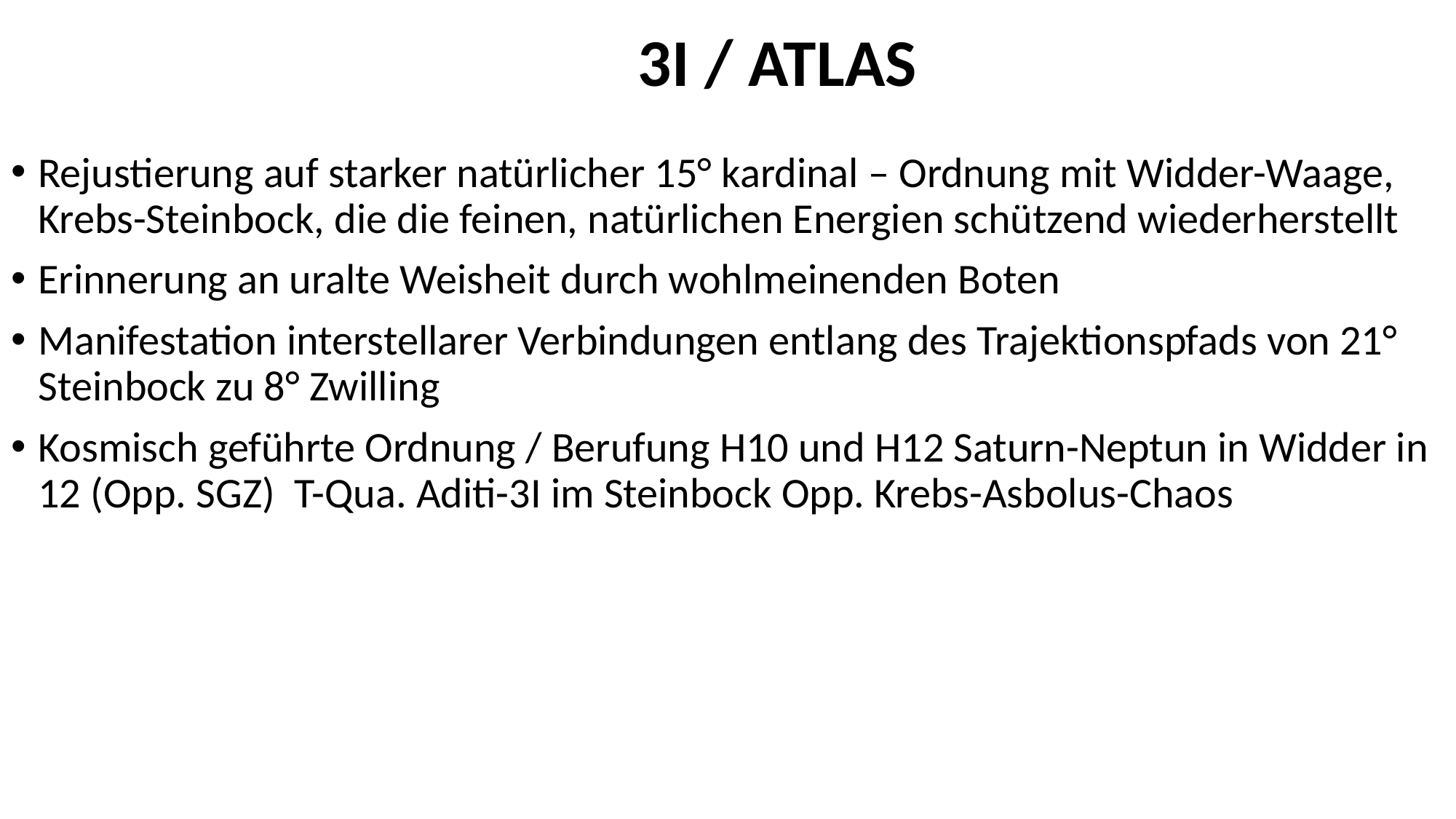

# 3I / ATLAS
Rejustierung auf starker natürlicher 15° kardinal – Ordnung mit Widder-Waage, Krebs-Steinbock, die die feinen, natürlichen Energien schützend wiederherstellt
Erinnerung an uralte Weisheit durch wohlmeinenden Boten
Manifestation interstellarer Verbindungen entlang des Trajektionspfads von 21° Steinbock zu 8° Zwilling
Kosmisch geführte Ordnung / Berufung H10 und H12 Saturn-Neptun in Widder in 12 (Opp. SGZ)  T-Qua. Aditi-3I im Steinbock Opp. Krebs-Asbolus-Chaos